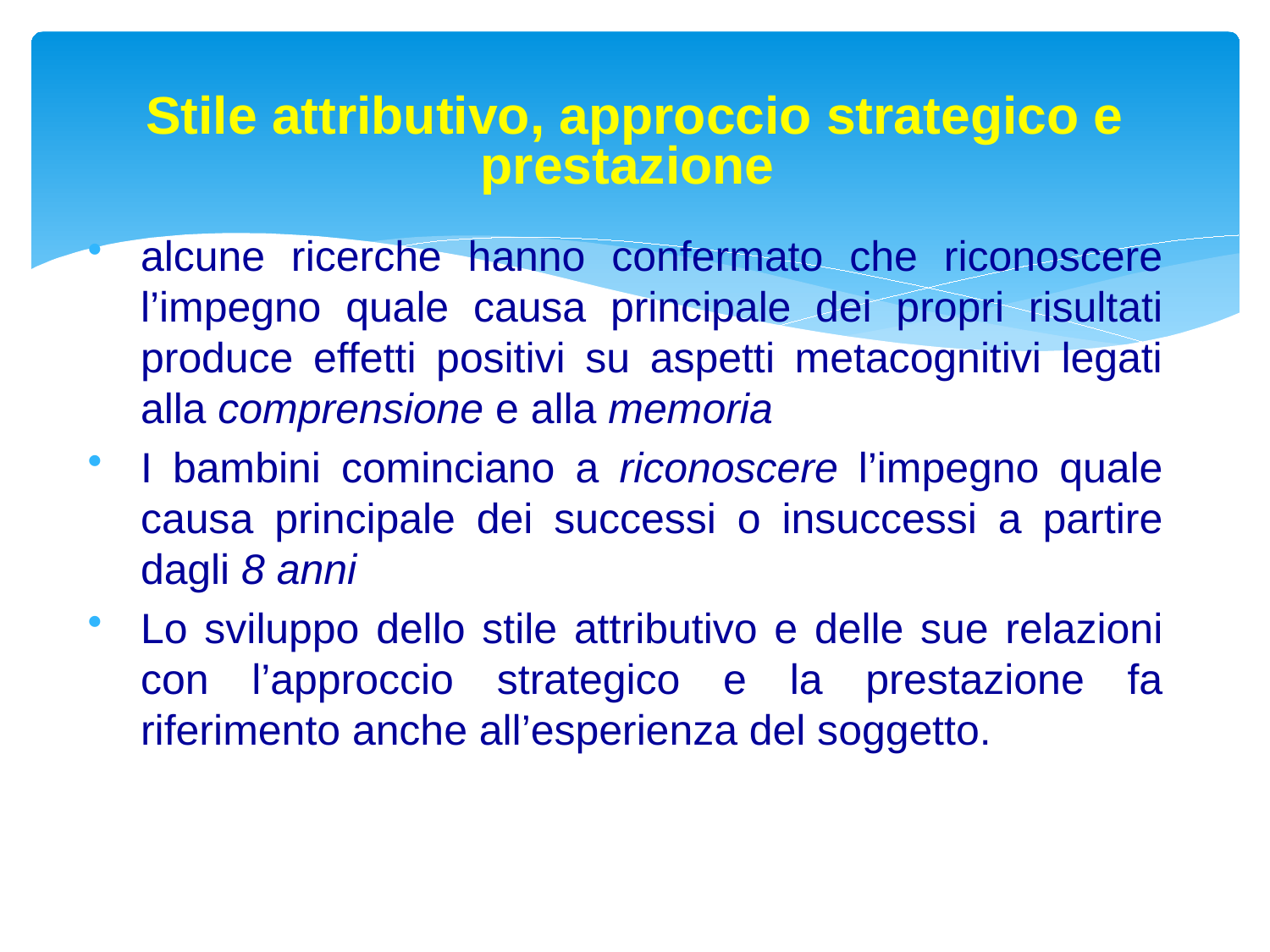

# Stile attributivo, approccio strategico e prestazione
alcune ricerche hanno confermato che riconoscere l’impegno quale causa principale dei propri risultati produce effetti positivi su aspetti metacognitivi legati alla comprensione e alla memoria
I bambini cominciano a riconoscere l’impegno quale causa principale dei successi o insuccessi a partire dagli 8 anni
Lo sviluppo dello stile attributivo e delle sue relazioni con l’approccio strategico e la prestazione fa riferimento anche all’esperienza del soggetto.